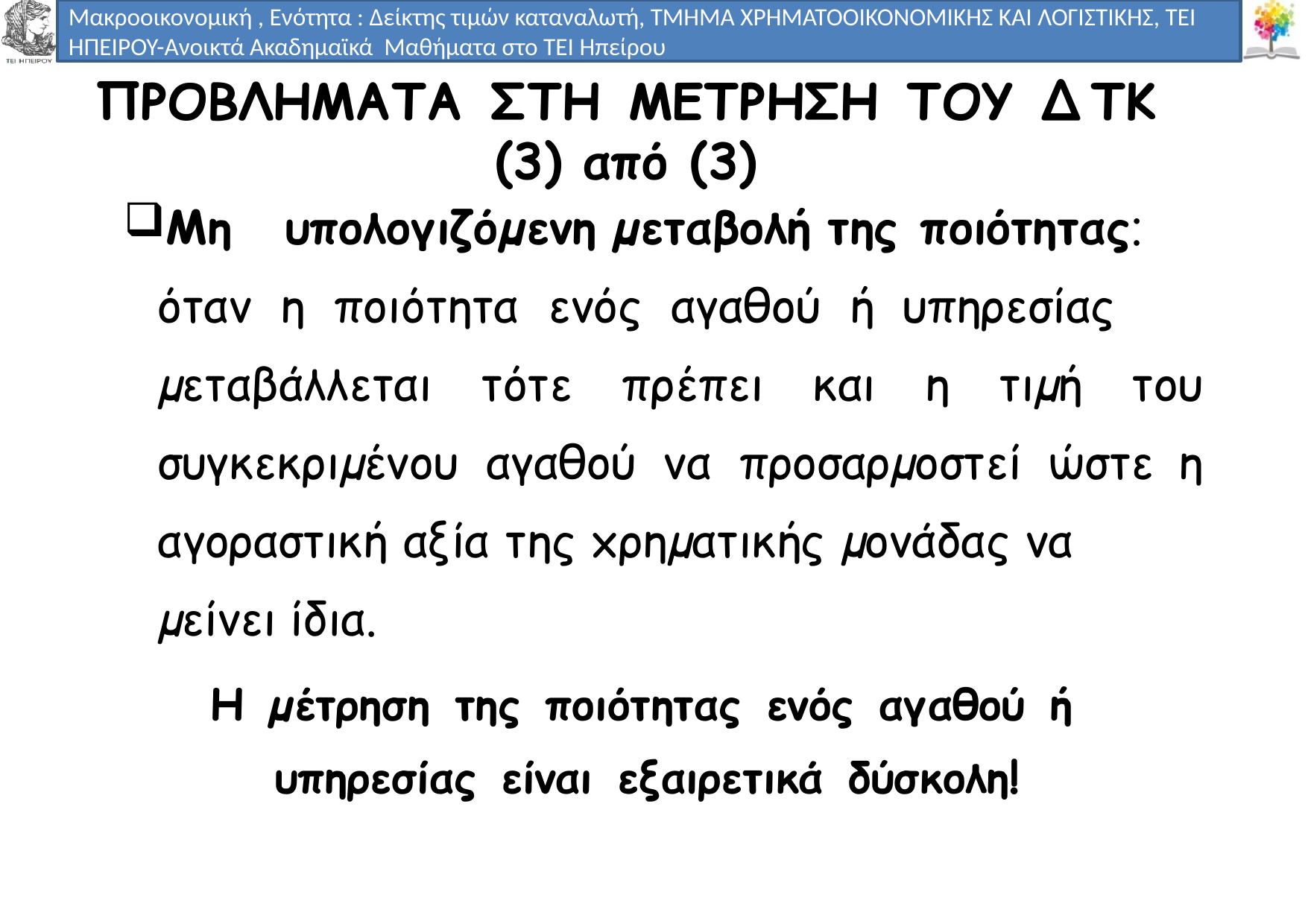

Μακροοικονομική , Ενότητα : Δείκτης τιμών καταναλωτή, ΤΜΗΜΑ ΧΡΗΜΑΤΟΟΙΚΟΝΟΜΙΚΗΣ ΚΑΙ ΛΟΓΙΣΤΙΚΗΣ, ΤΕΙ ΗΠΕΙΡΟΥ-Ανοικτά Ακαδημαϊκά  Μαθήματα στο ΤΕΙ Ηπείρου

# ΠΡΟΒΛΗΜΑΤΑ ΣΤΗ ΜΕΤΡΗΣΗ ΤΟΥ ΔΤΚ (3) από (3)
Μη	υπολογιζόµενη	µεταβολή	της	ποιότητας:
όταν  η  ποιότητα  ενός  αγαθού  ή  υπηρεσίας
µεταβάλλεται  τότε  πρέπει  και  η  τιµή  του συγκεκριµένου αγαθού να προσαρµοστεί ώστε η αγοραστική αξία της χρηµατικής µονάδας να
µείνει ίδια.
Η µέτρηση της ποιότητας ενός αγαθού ή υπηρεσίας είναι εξαιρετικά δύσκολη!